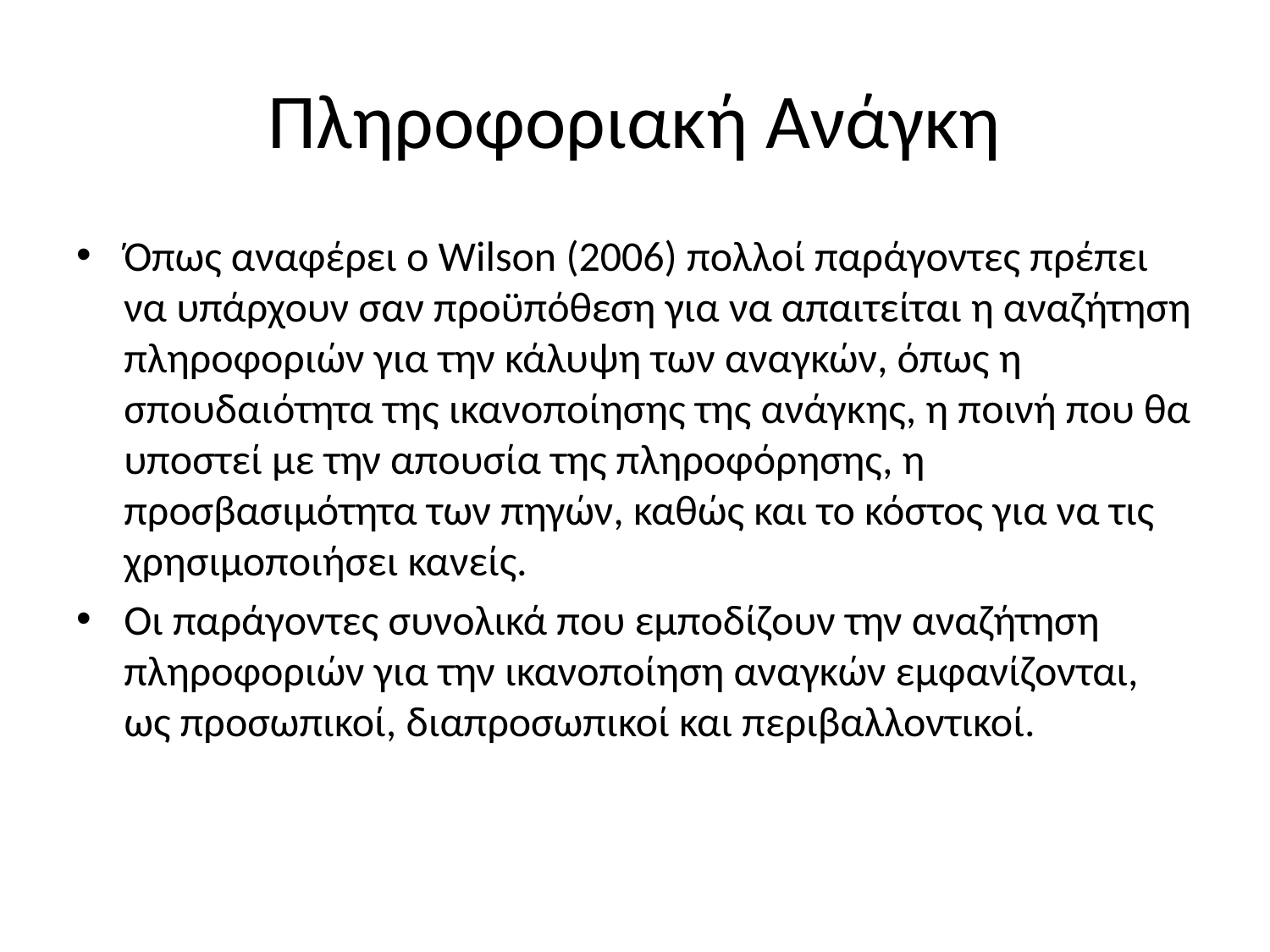

# Πληροφοριακή Ανάγκη
Όπως αναφέρει ο Wilson (2006) πολλοί παράγοντες πρέπει να υπάρχουν σαν προϋπόθεση για να απαιτείται η αναζήτηση πληροφοριών για την κάλυψη των αναγκών, όπως η σπουδαιότητα της ικανοποίησης της ανάγκης, η ποινή που θα υποστεί με την απουσία της πληροφόρησης, η προσβασιμότητα των πηγών, καθώς και το κόστος για να τις χρησιμοποιήσει κανείς.
Οι παράγοντες συνολικά που εμποδίζουν την αναζήτηση πληροφοριών για την ικανοποίηση αναγκών εμφανίζονται, ως προσωπικοί, διαπροσωπικοί και περιβαλλοντικοί.